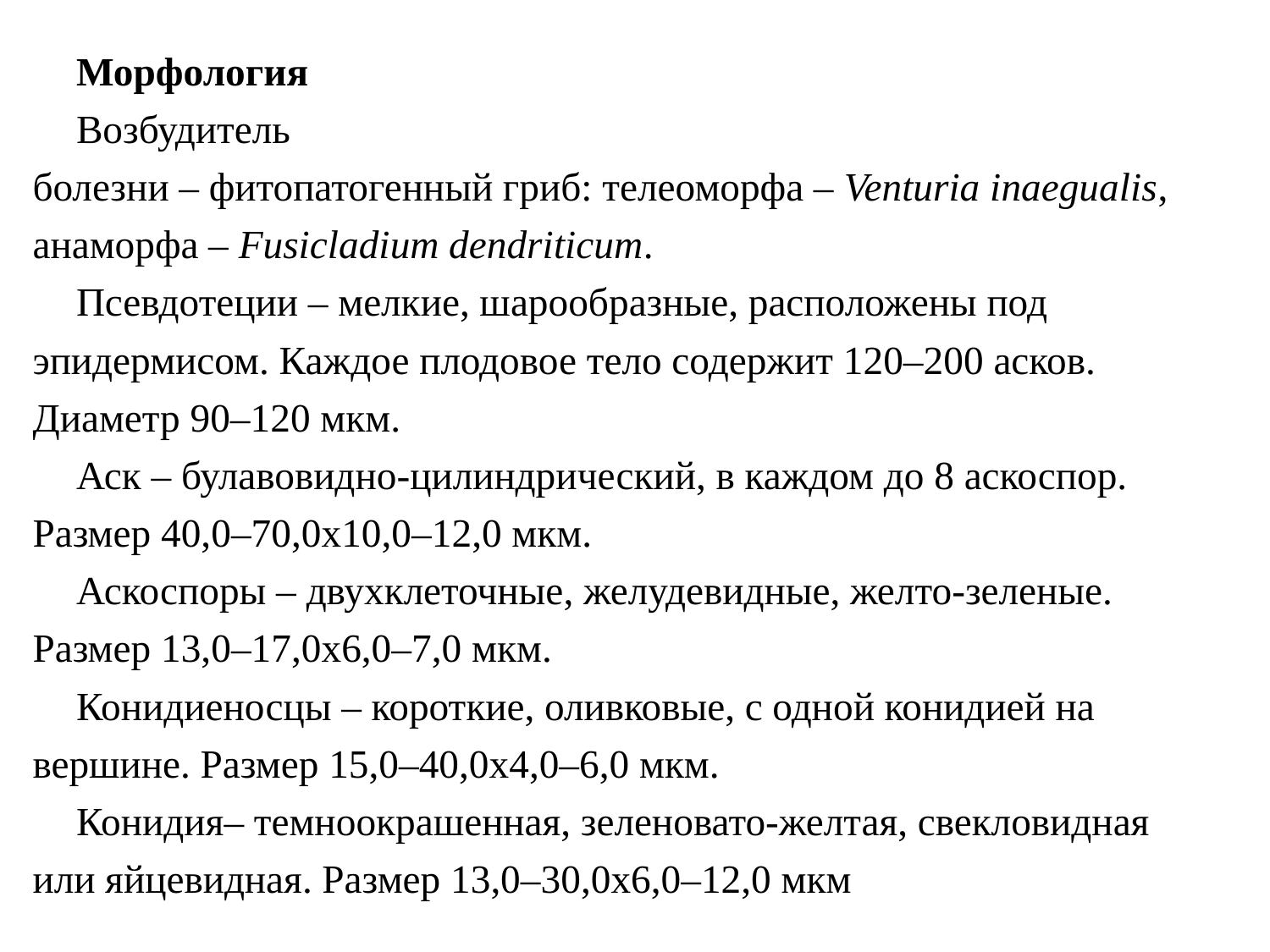

Морфология
Возбудитель болезни – фитопатогенный гриб: телеоморфа – Venturia inaegualis, анаморфа – Fusicladium dendriticum.
Псевдотеции – мелкие, шарообразные, расположены под эпидермисом. Каждое плодовое тело содержит 120–200 асков. Диаметр 90–120 мкм.
Аск – булавовидно-цилиндрический, в каждом до 8 аскоспор. Размер 40,0–70,0х10,0–12,0 мкм.
Аскоспоры – двухклеточные, желудевидные, желто-зеленые. Размер 13,0–17,0х6,0–7,0 мкм.
Конидиеносцы – короткие, оливковые, с одной конидией на вершине. Размер 15,0–40,0х4,0–6,0 мкм.
Конидия– темноокрашенная, зеленовато-желтая, свекловидная или яйцевидная. Размер 13,0–30,0х6,0–12,0 мкм